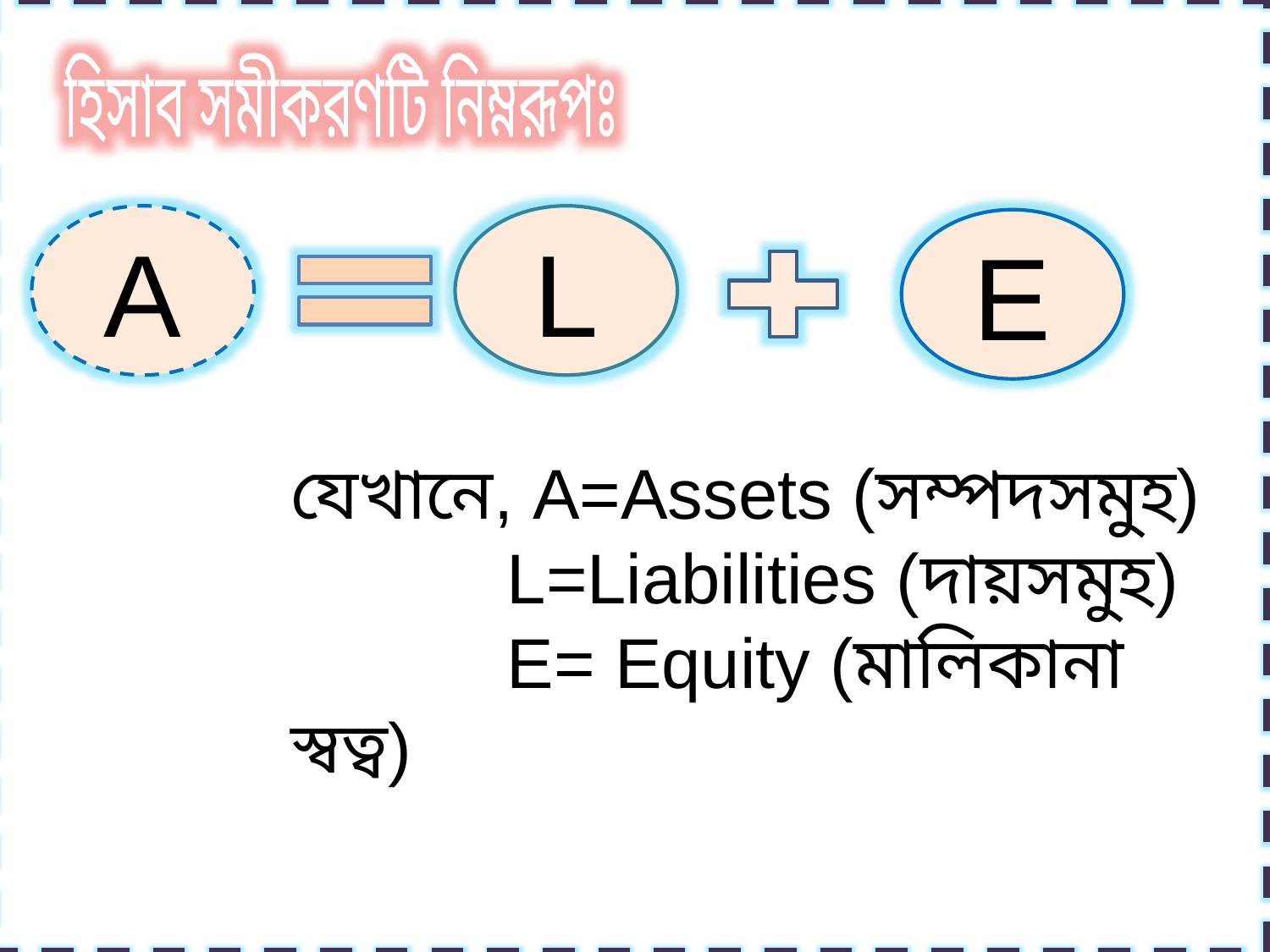

হিসাব সমীকরণটি নিম্নরূপঃ
A
L
E

যেখানে, A=Assets (সম্পদসমুহ)
           L=Liabilities (দায়সমুহ)
           E= Equity (মালিকানা স্বত্ব)